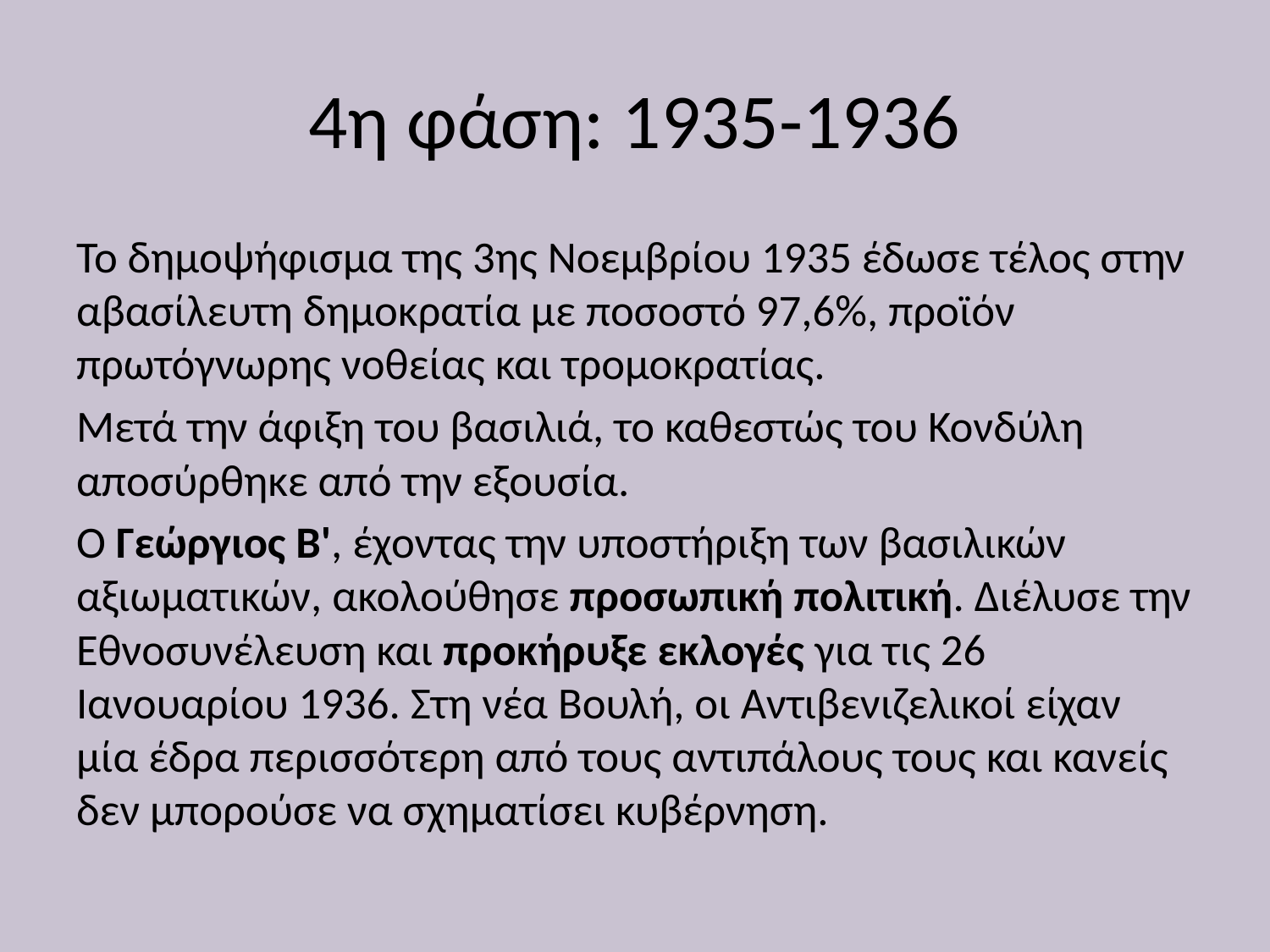

# 4η φάση: 1935-1936
Το δημοψήφισμα της 3ης Νοεμβρίου 1935 έδωσε τέλος στην αβασίλευτη δημοκρατία με ποσοστό 97,6%, προϊόν πρωτόγνωρης νοθείας και τρομοκρατίας.
Μετά την άφιξη του βασιλιά, το καθεστώς του Κονδύλη αποσύρθηκε από την εξουσία.
Ο Γεώργιος Β', έχοντας την υποστήριξη των βασιλικών αξιωματικών, ακολούθησε προσωπική πολιτική. Διέλυσε την Εθνοσυνέλευση και προκήρυξε εκλογές για τις 26 Ιανουαρίου 1936. Στη νέα Βουλή, οι Αντιβενιζελικοί είχαν μία έδρα περισσότερη από τους αντιπάλους τους και κανείς δεν μπορούσε να σχηματίσει κυβέρνηση.